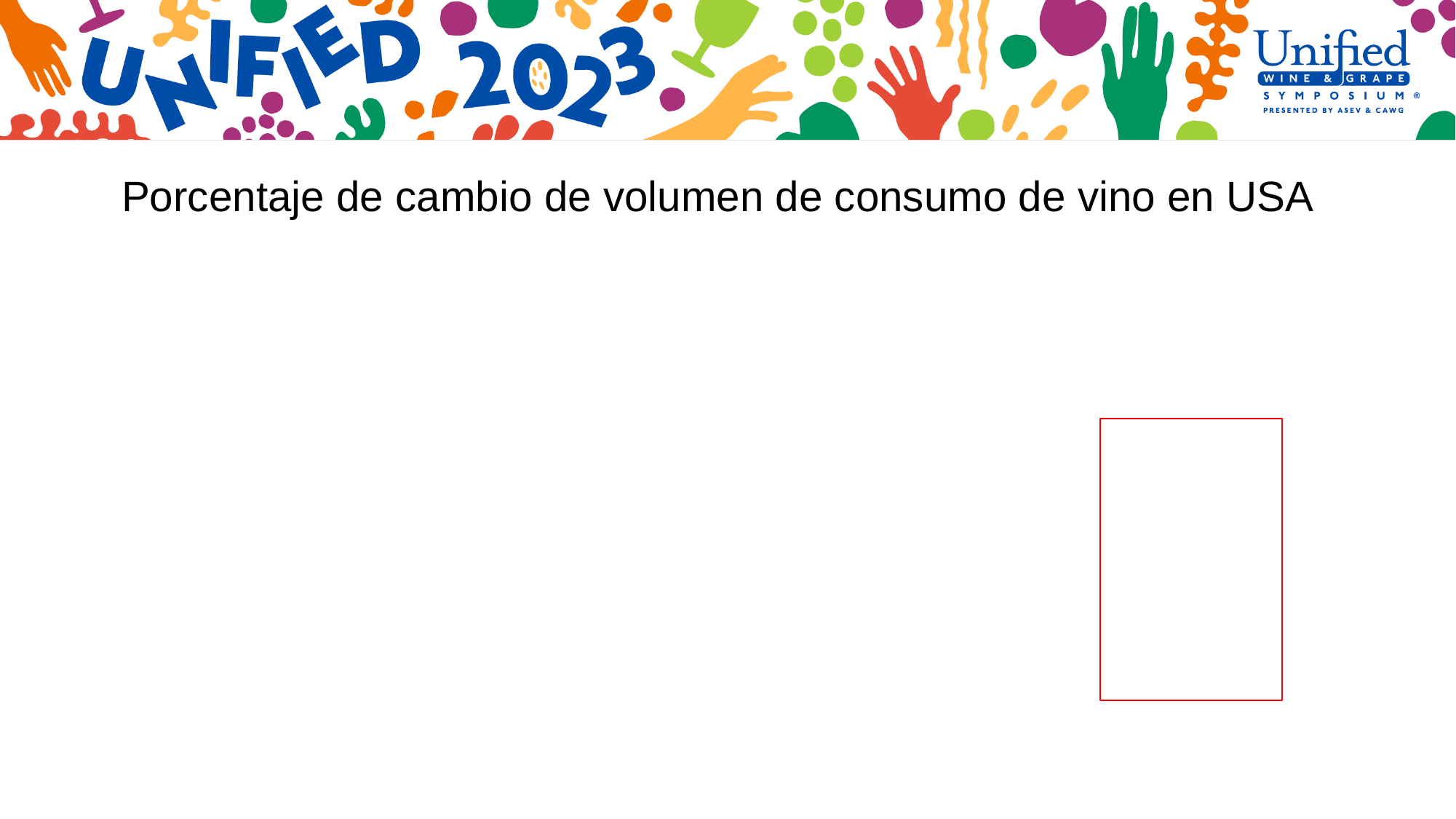

Porcentaje de cambio de volumen de consumo de vino en USA